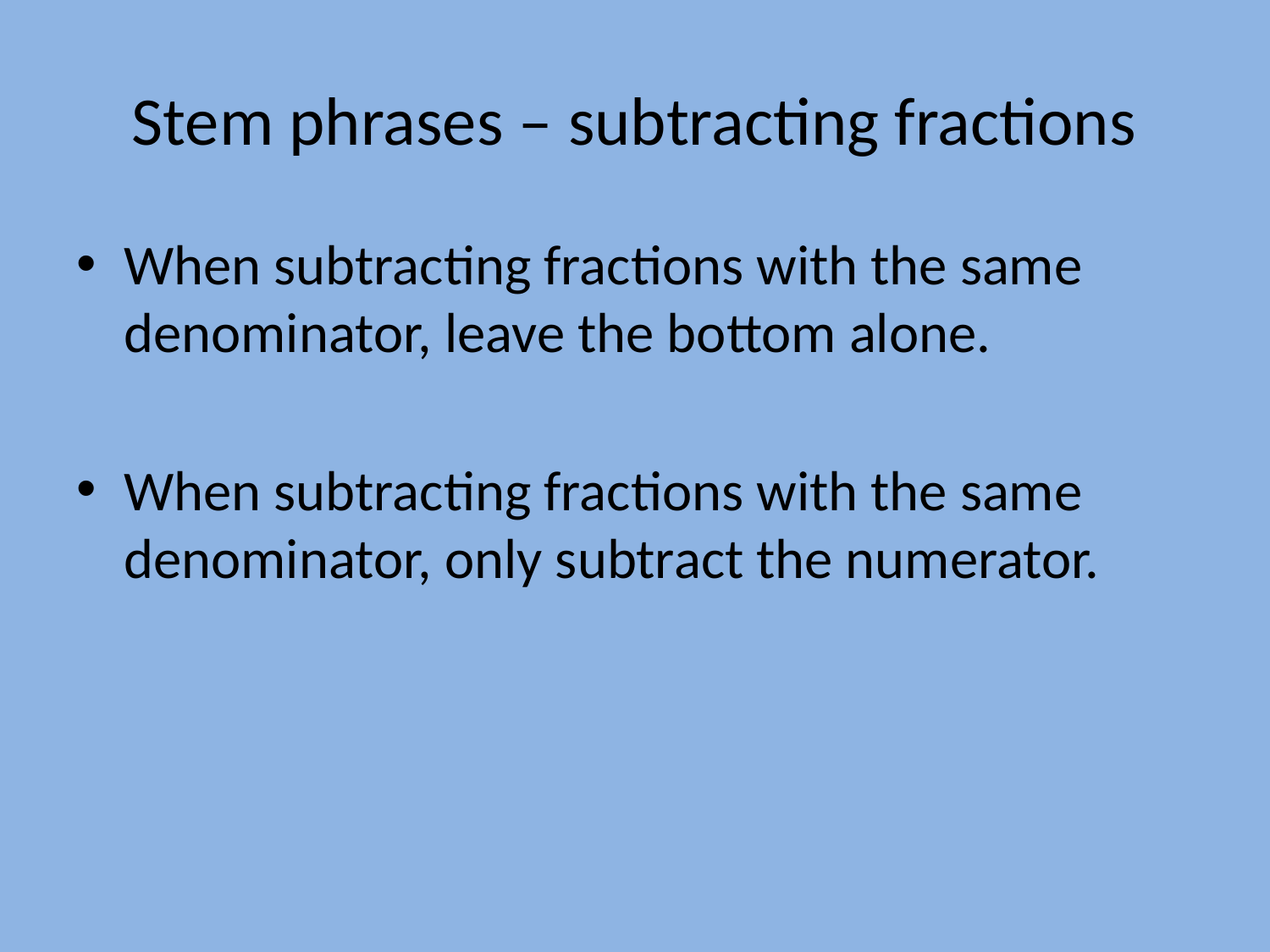

# Stem phrases – subtracting fractions
When subtracting fractions with the same denominator, leave the bottom alone.

When subtracting fractions with the same denominator, only subtract the numerator.